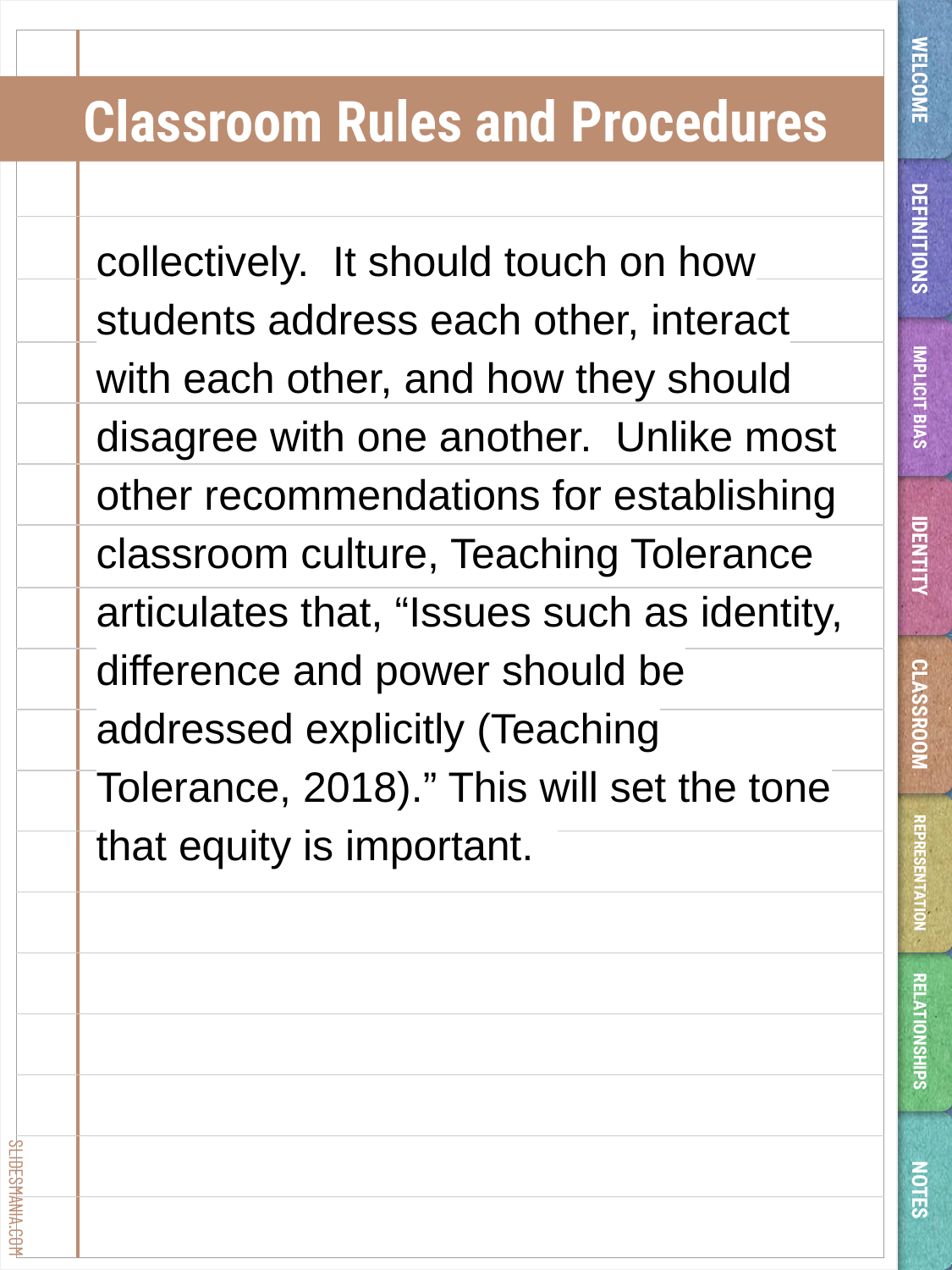

WELCOME
# Classroom Rules and Procedures
DEFINITIONS
collectively.  It should touch on how students address each other, interact with each other, and how they should disagree with one another.  Unlike most other recommendations for establishing classroom culture, Teaching Tolerance articulates that, “Issues such as identity, difference and power should be addressed explicitly (Teaching Tolerance, 2018).” This will set the tone that equity is important.

IMPLICIT BIAS
IDENTITY
CLASSROOM
REPRESENTATION
RELATIONSHIPS
NOTES